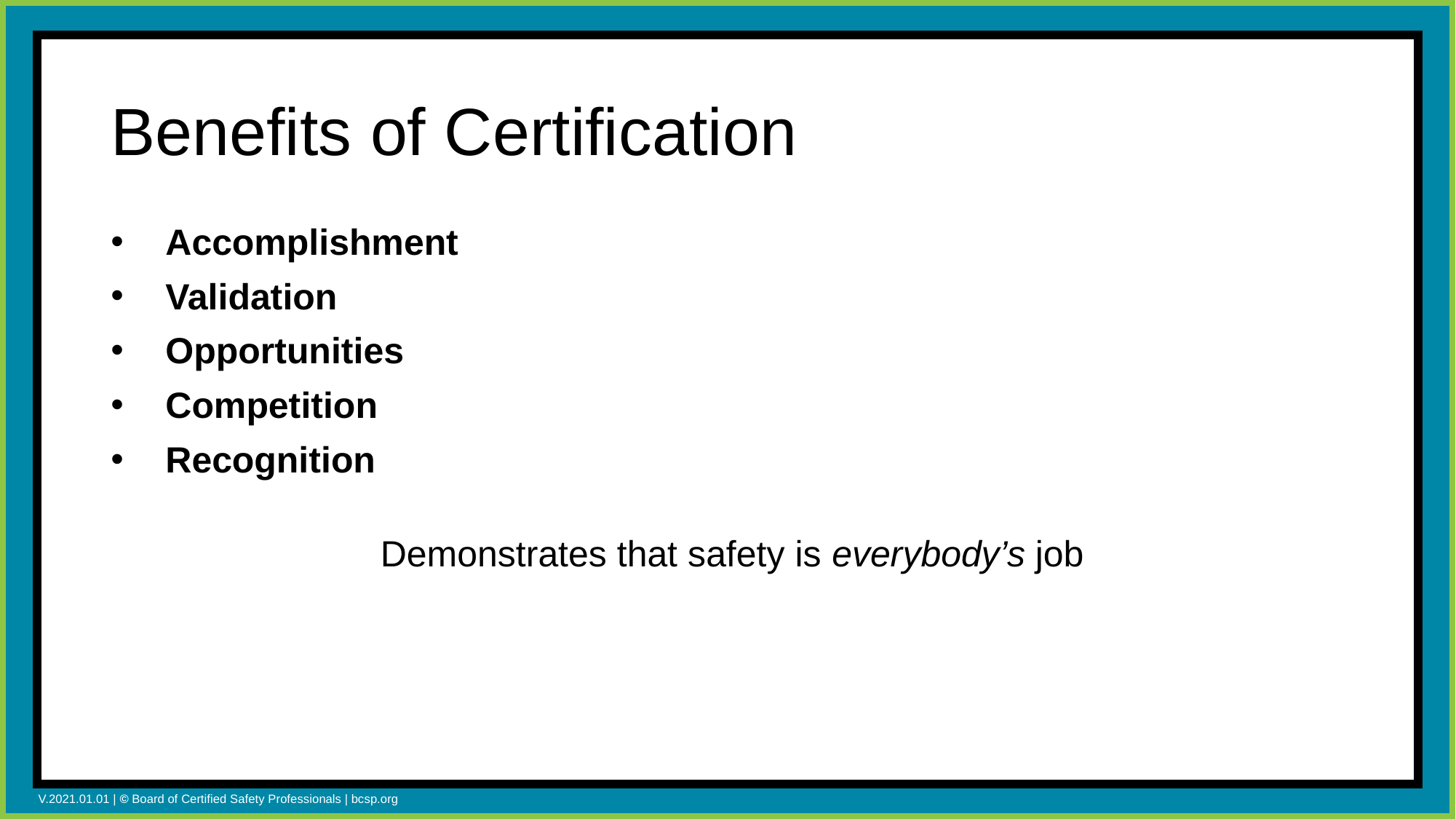

# Benefits of Certification
Accomplishment
Validation
Opportunities
Competition
Recognition

Demonstrates that safety is everybody’s job